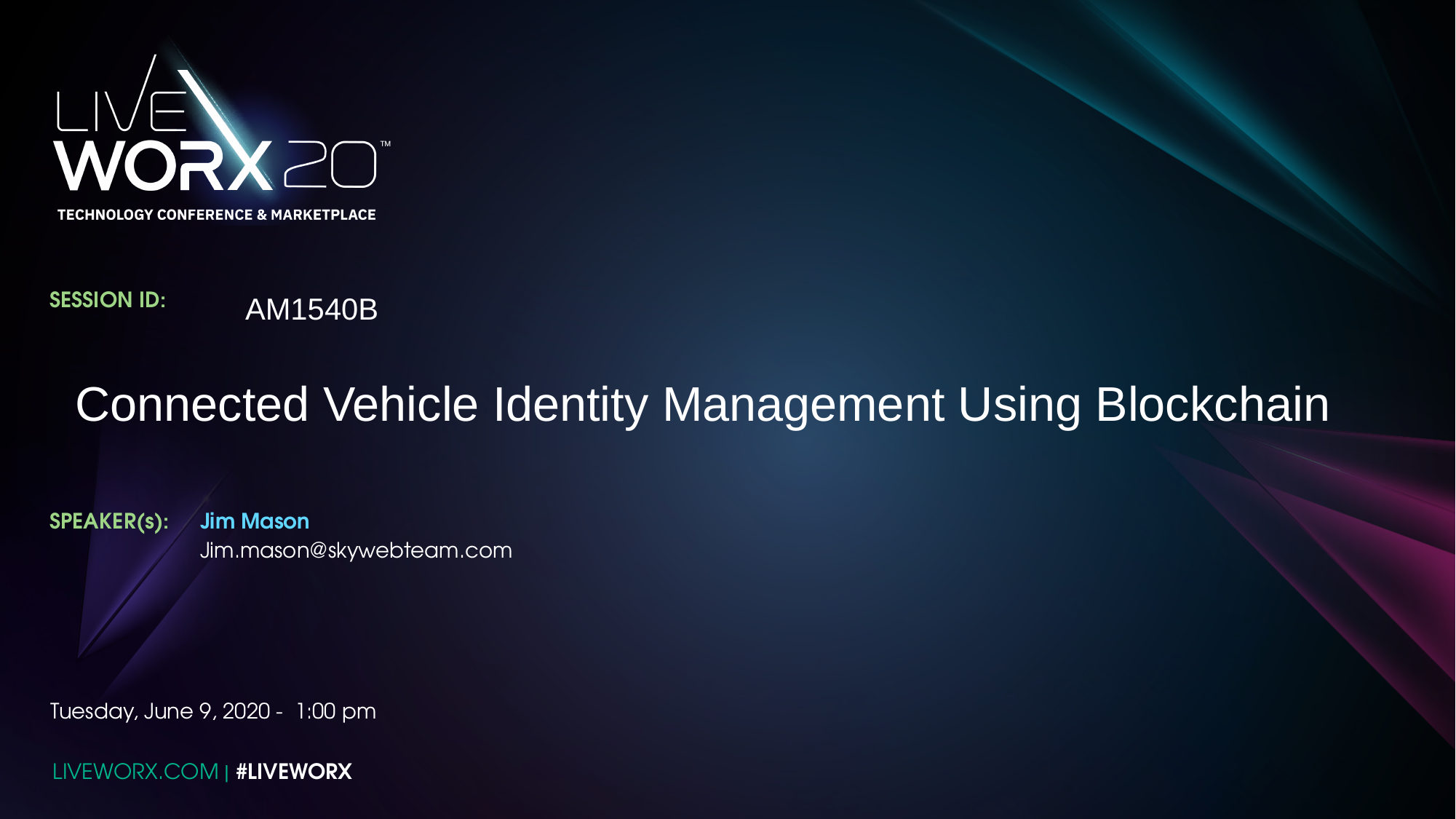

AM1540B
Connected Vehicle Identity Management Using Blockchain
Jim Mason
Jim.mason@skywebteam.com
Tuesday, June 9, 2020 -  1:00 pm